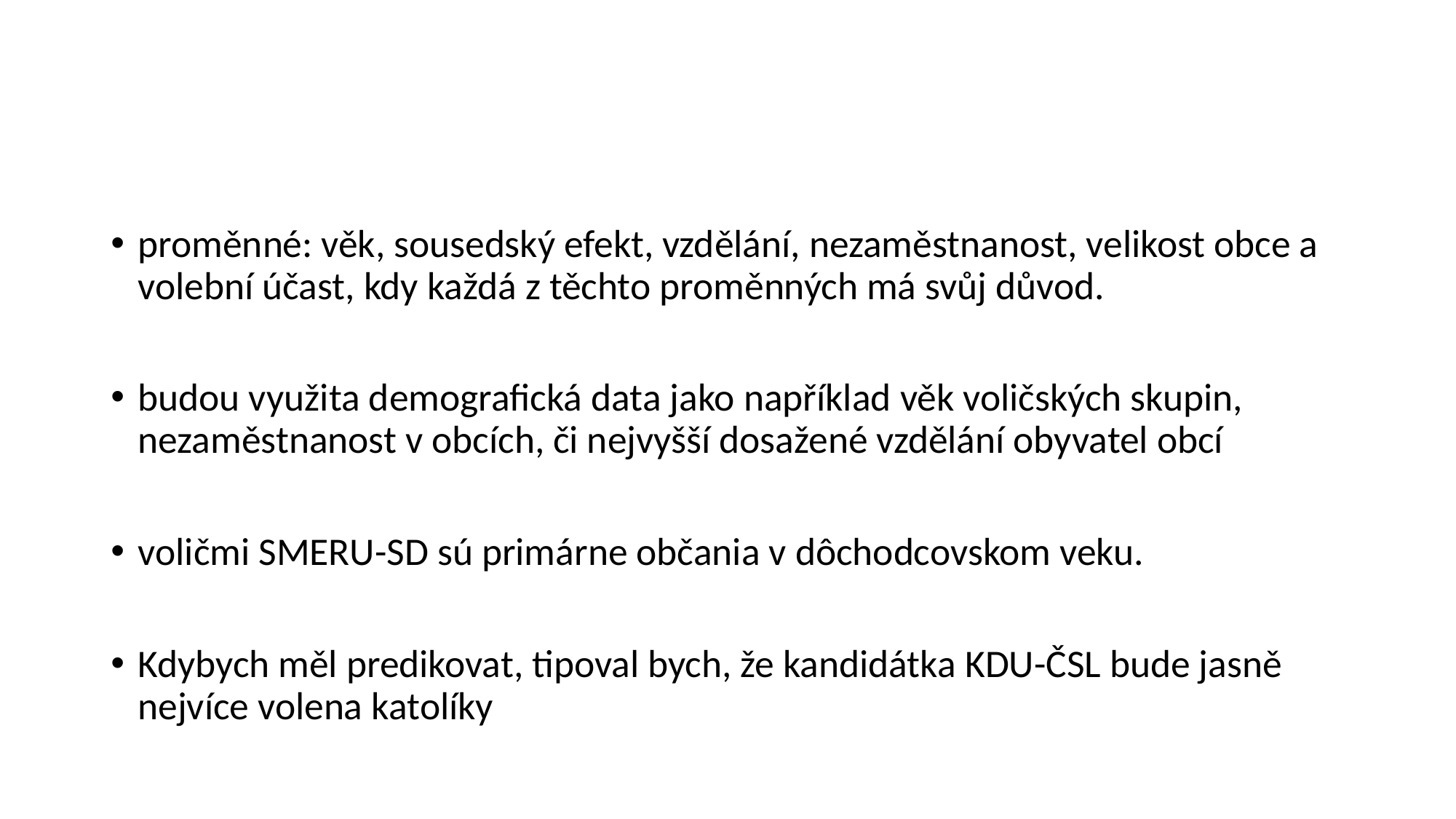

#
proměnné: věk, sousedský efekt, vzdělání, nezaměstnanost, velikost obce a volební účast, kdy každá z těchto proměnných má svůj důvod.

budou využita demografická data jako například věk voličských skupin, nezaměstnanost v obcích, či nejvyšší dosažené vzdělání obyvatel obcí

voličmi SMERU-SD sú primárne občania v dôchodcovskom veku.

Kdybych měl predikovat, tipoval bych, že kandidátka KDU-ČSL bude jasně nejvíce volena katolíky